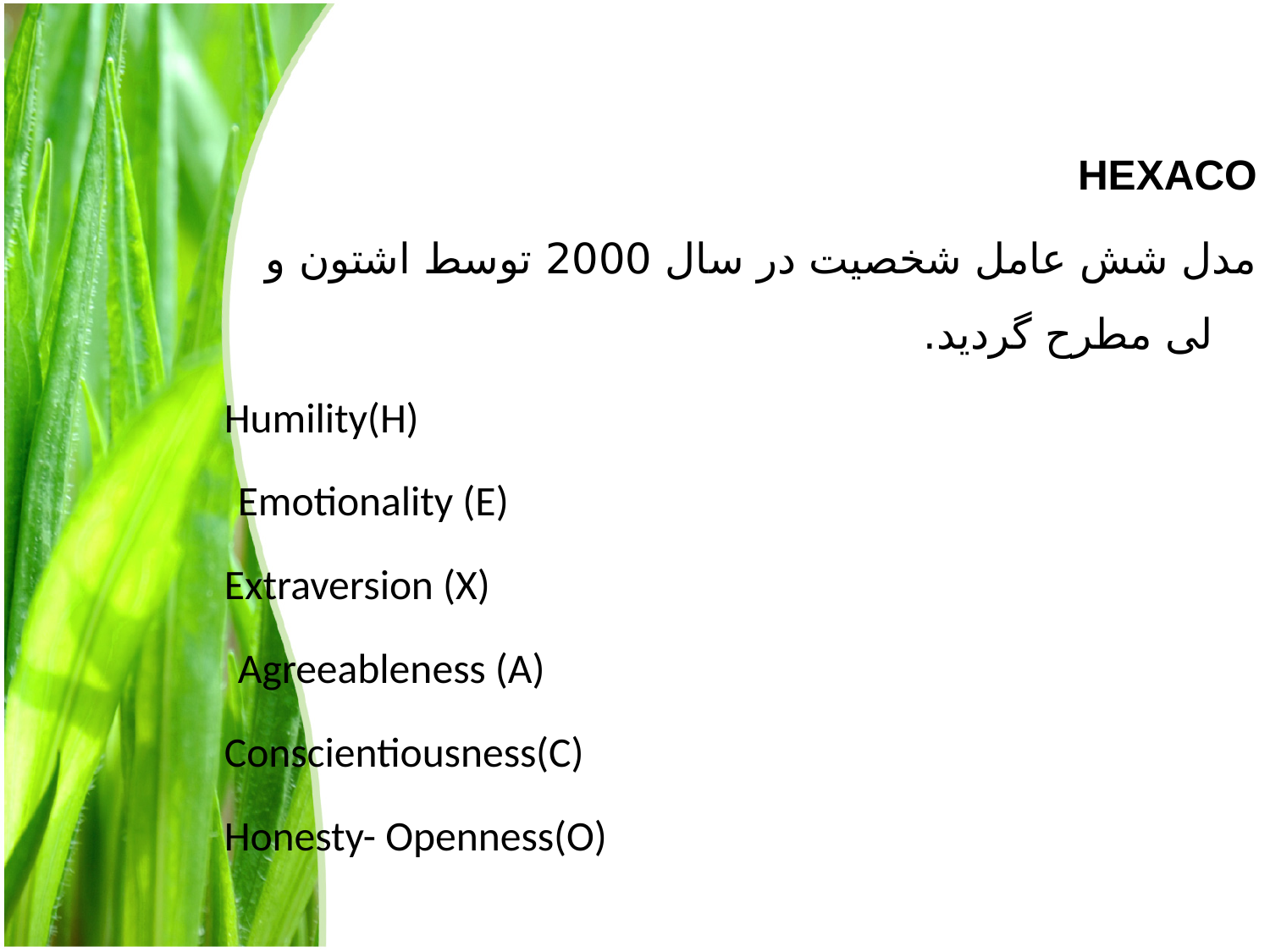

HEXACO
مدل شش عامل شخصیت در سال 2000 توسط اشتون و لی مطرح گردید.
Humility(H)
 Emotionality (E)
Extraversion (X)
Agreeableness (A)
Conscientiousness(C)
Honesty- Openness(O)